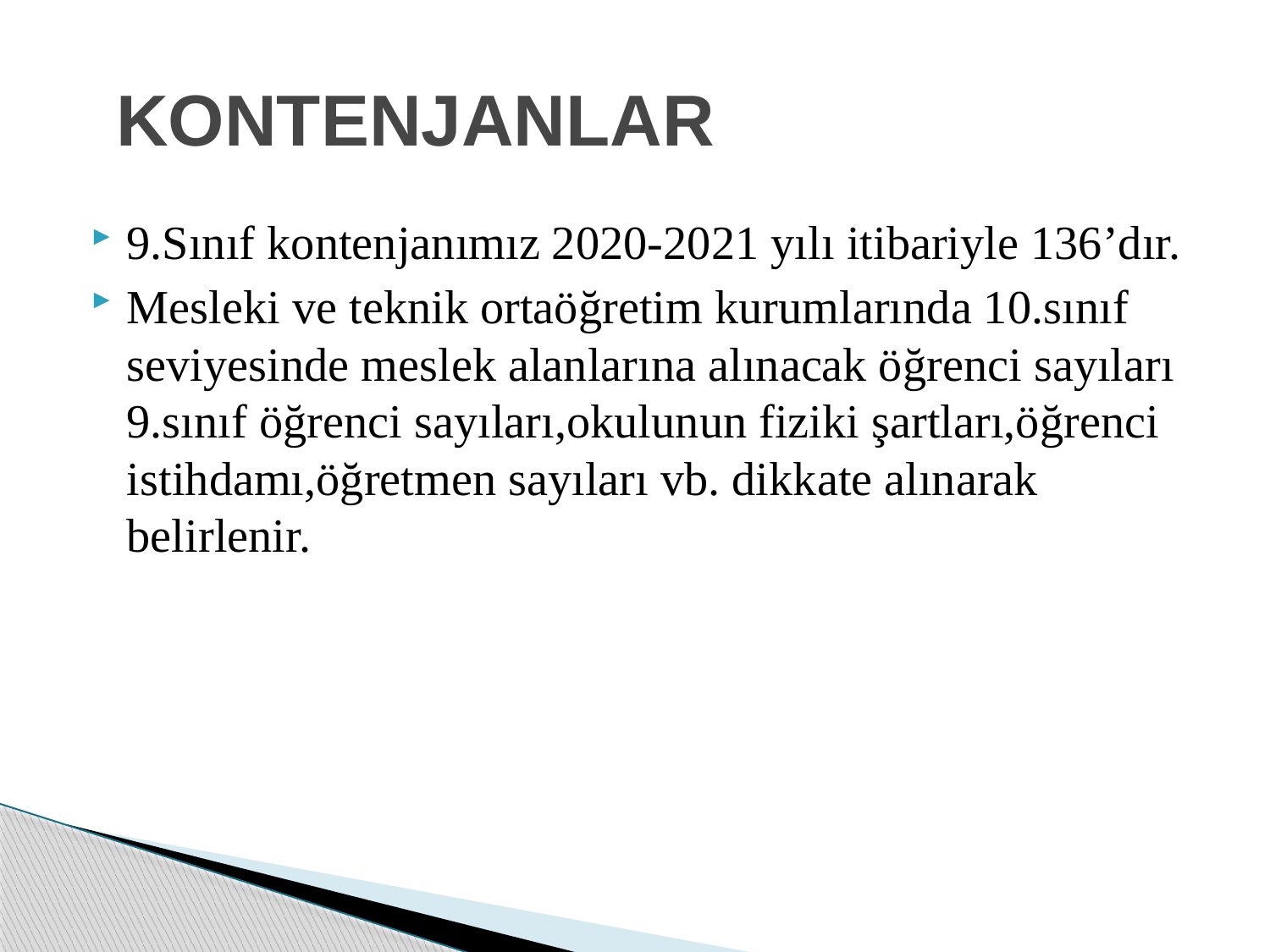

# KONTENJANLAR
9.Sınıf kontenjanımız 2020-2021 yılı itibariyle 136’dır.
Mesleki ve teknik ortaöğretim kurumlarında 10.sınıf seviyesinde meslek alanlarına alınacak öğrenci sayıları 9.sınıf öğrenci sayıları,okulunun fiziki şartları,öğrenci istihdamı,öğretmen sayıları vb. dikkate alınarak belirlenir.